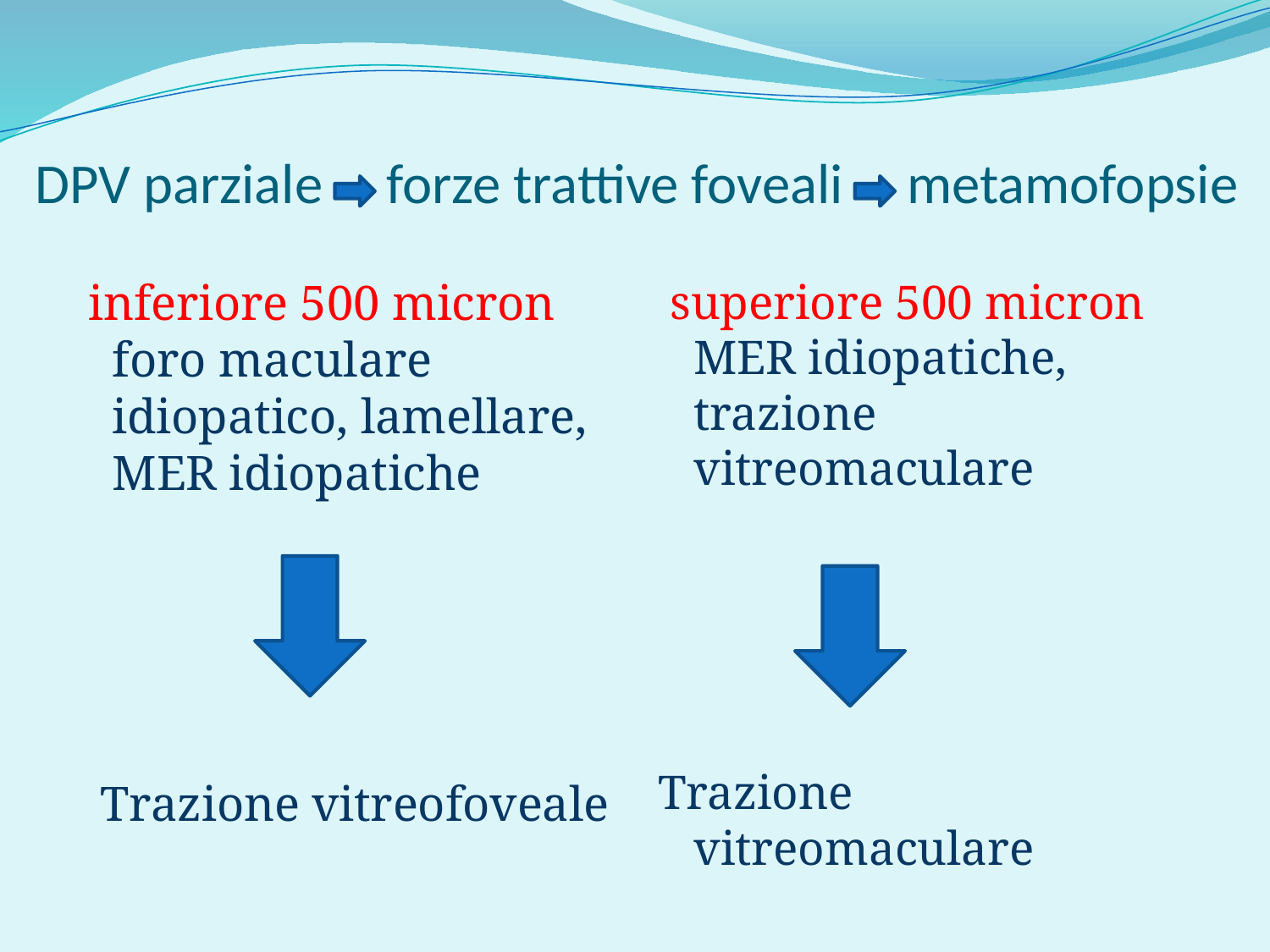

# DPV parziale     forze trattive foveali     metamofopsie

 inferiore 500 micron
foro maculare idiopatico, lamellare, MER idiopatiche

  Trazione vitreofoveale
 superiore 500 micron MER idiopatiche, trazione vitreomaculare

Trazione vitreomaculare